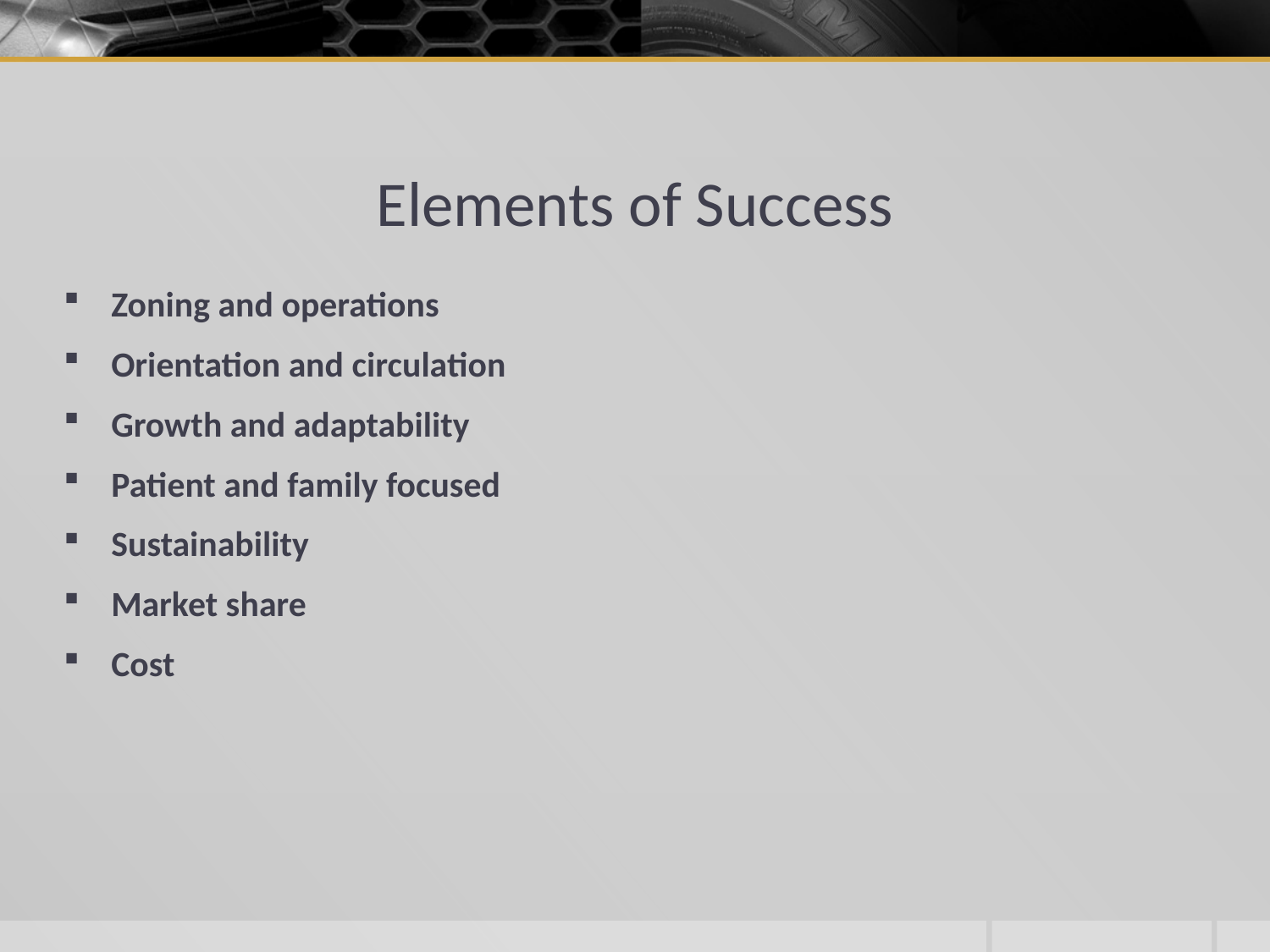

# Elements of Success
Zoning and operations
Orientation and circulation
Growth and adaptability
Patient and family focused
Sustainability
Market share
Cost